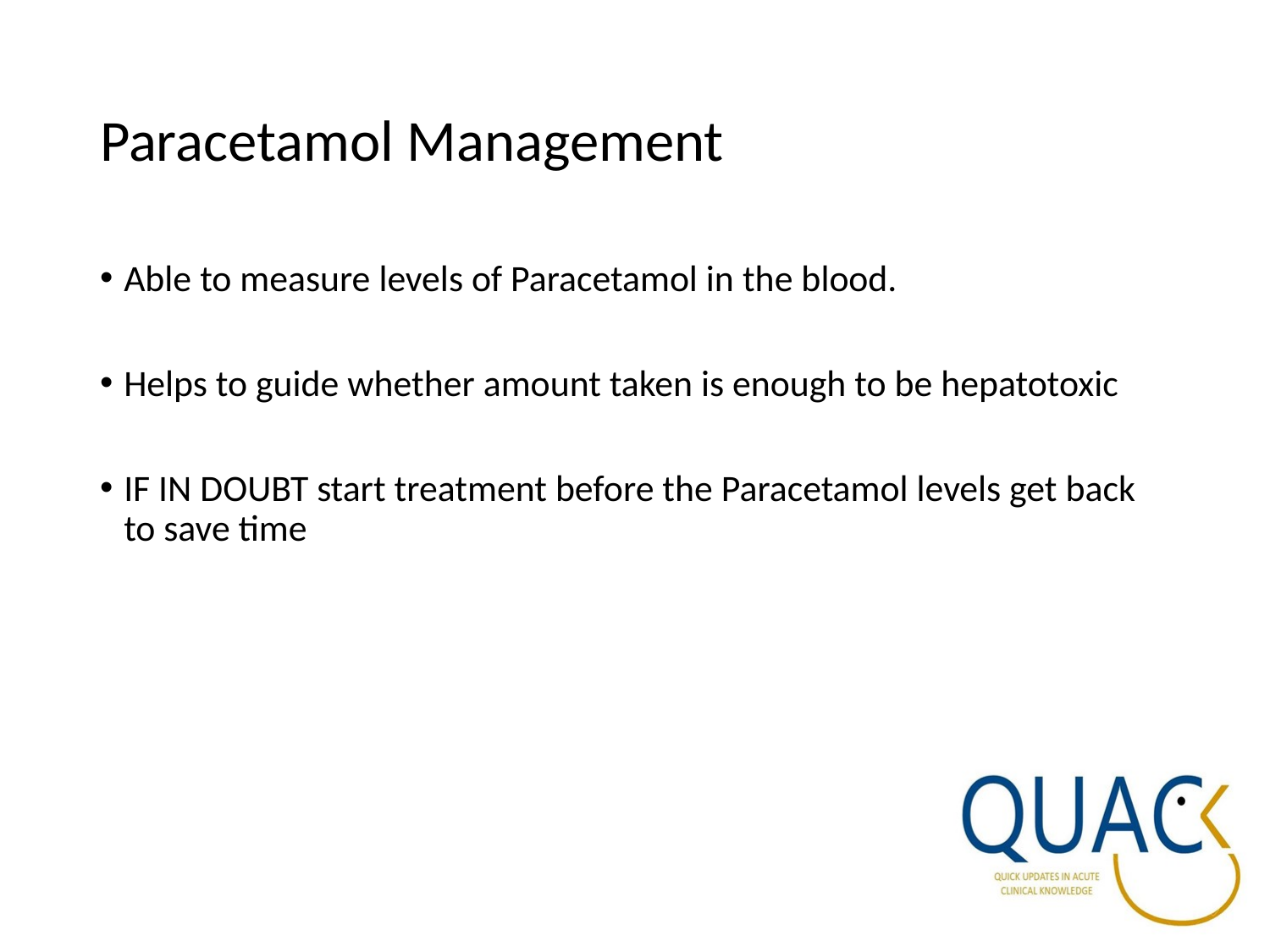

# Paracetamol Management
Able to measure levels of Paracetamol in the blood.

Helps to guide whether amount taken is enough to be hepatotoxic

IF IN DOUBT start treatment before the Paracetamol levels get back to save time